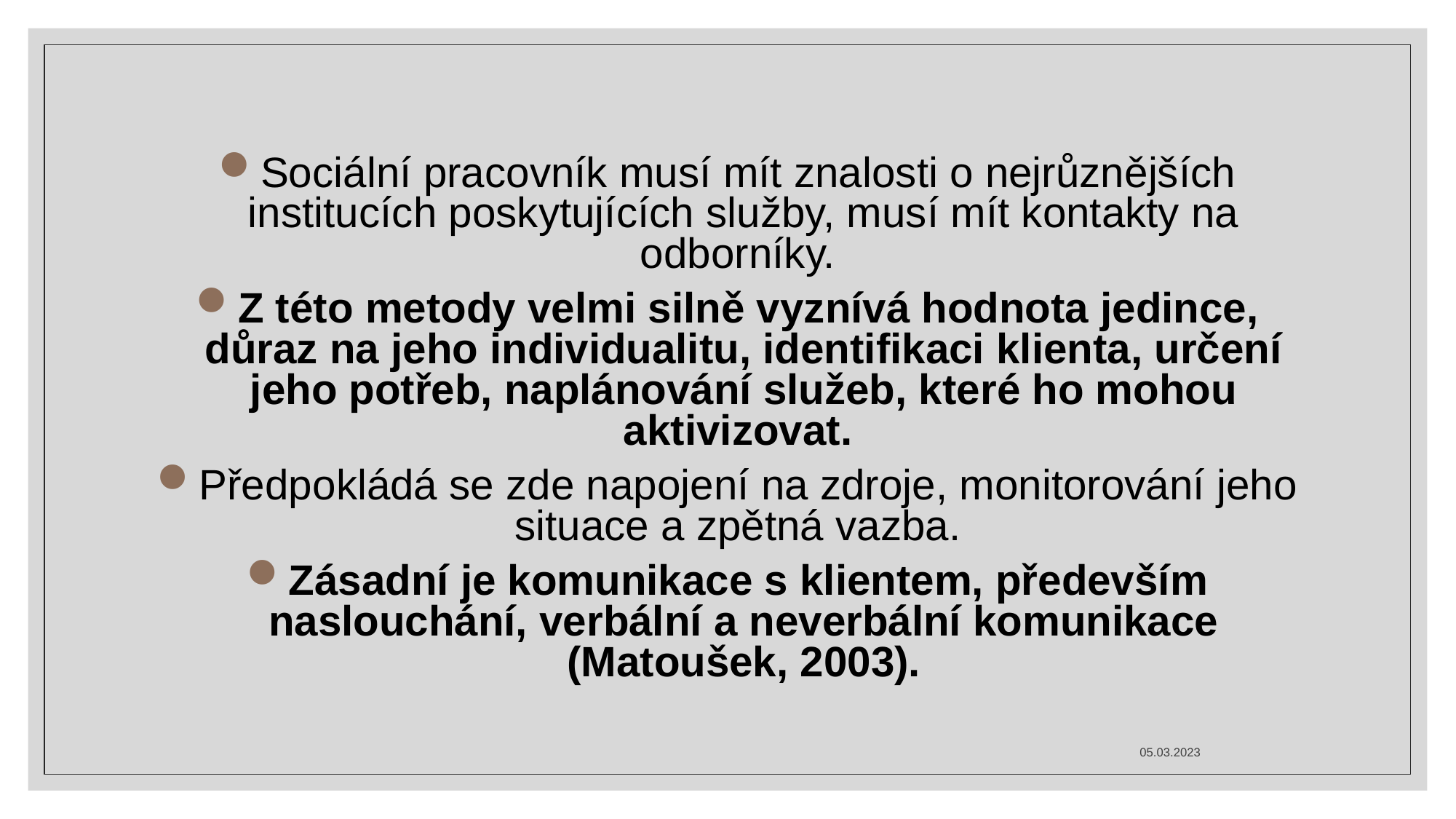

#
Sociální pracovník musí mít znalosti o nejrůznějších institucích poskytujících služby, musí mít kontakty na odborníky.
Z této metody velmi silně vyznívá hodnota jedince, důraz na jeho individualitu, identifikaci klienta, určení jeho potřeb, naplánování služeb, které ho mohou aktivizovat.
Předpokládá se zde napojení na zdroje, monitorování jeho situace a zpětná vazba.
Zásadní je komunikace s klientem, především naslouchání, verbální a neverbální komunikace (Matoušek, 2003).

05.03.2023